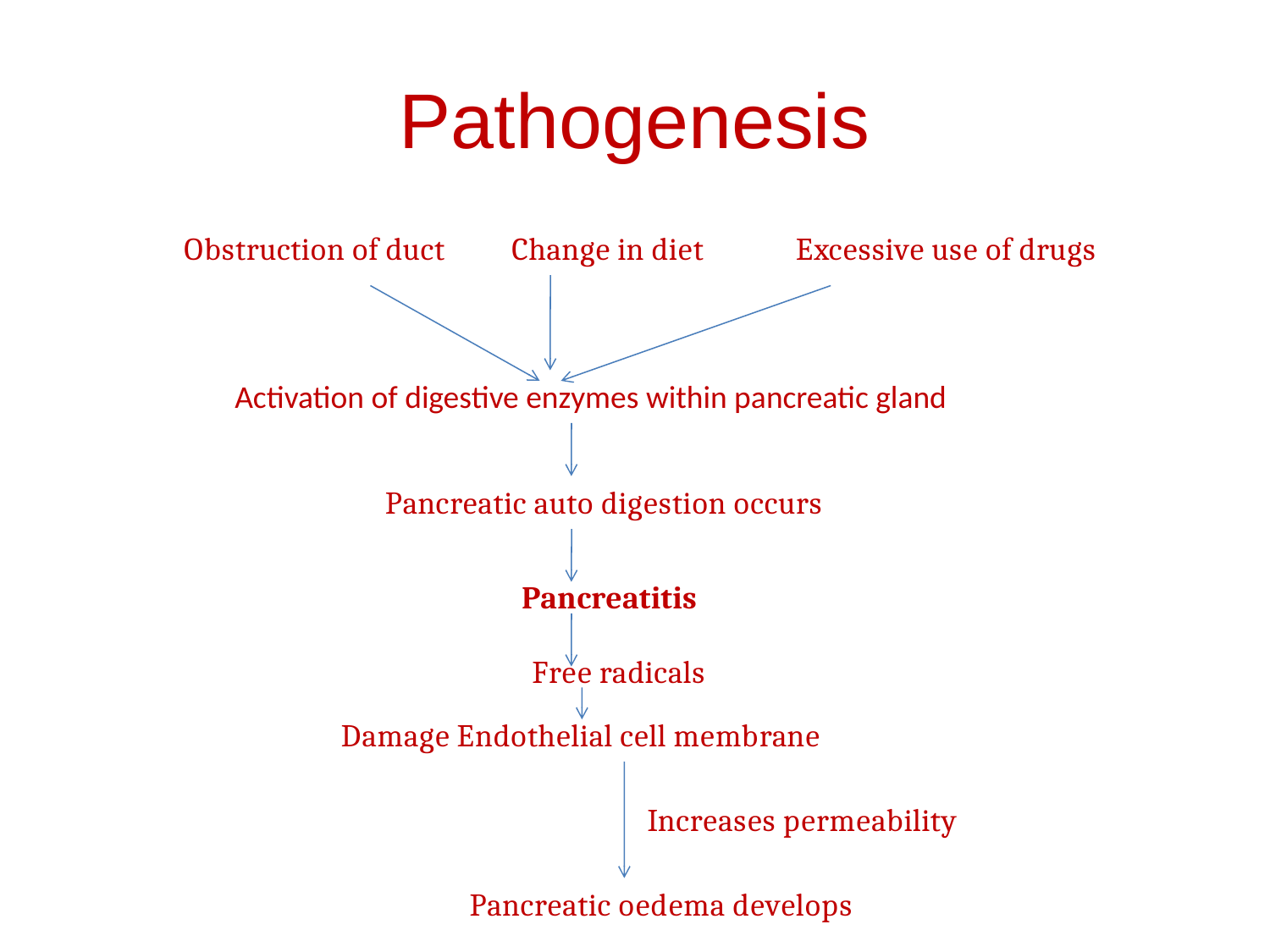

# Pathogenesis
Obstruction of duct
Change in diet
Excessive use of drugs
Activation of digestive enzymes within pancreatic gland
Pancreatic auto digestion occurs
Pancreatitis
Free radicals
Damage Endothelial cell membrane
Increases permeability
Pancreatic oedema develops